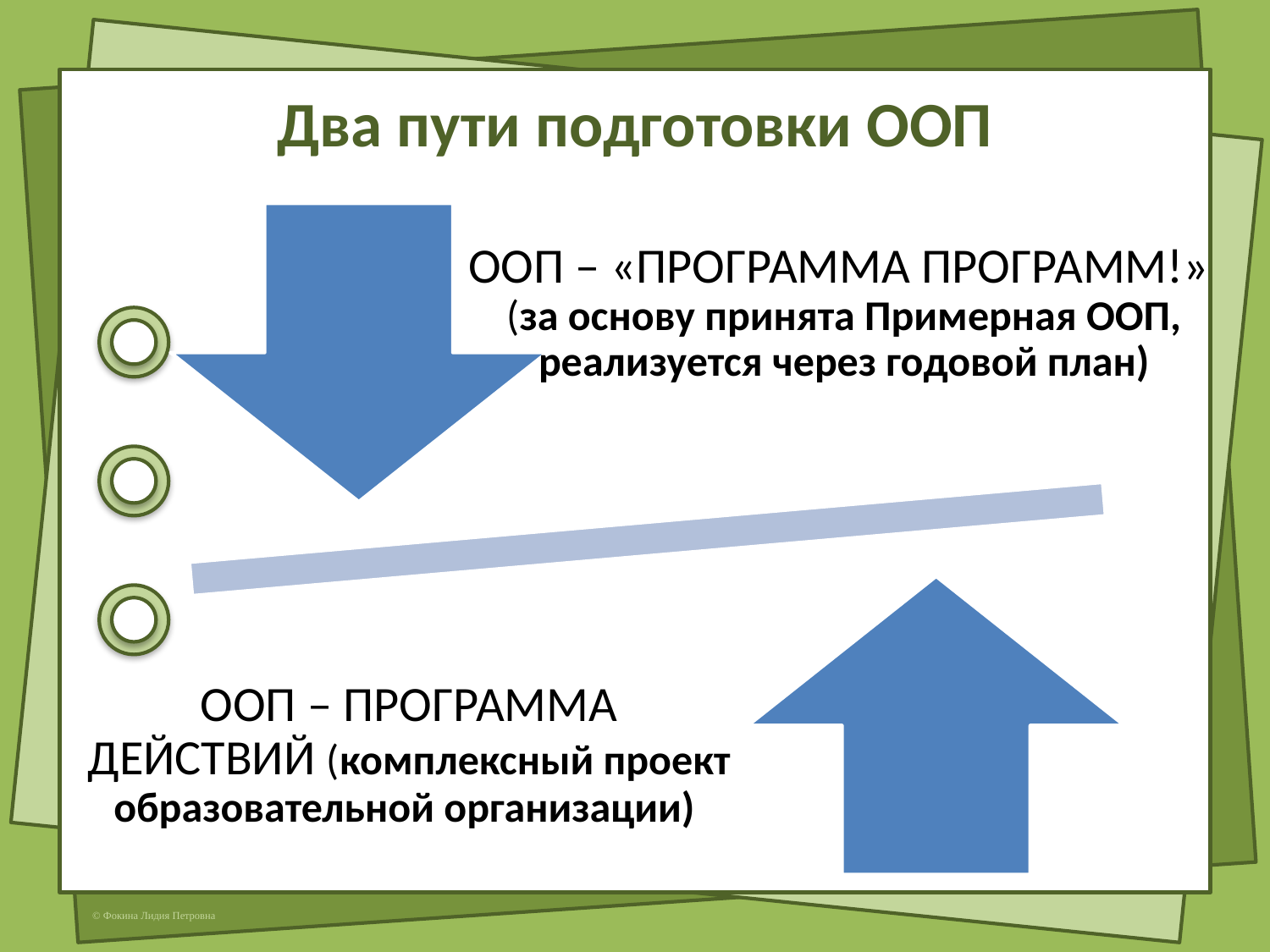

Два пути подготовки ООП
ООП – «ПРОГРАММА ПРОГРАММ!»
(за основу принята Примерная ООП, реализуется через годовой план)
ООП – ПРОГРАММА ДЕЙСТВИЙ (комплексный проект образовательной организации)